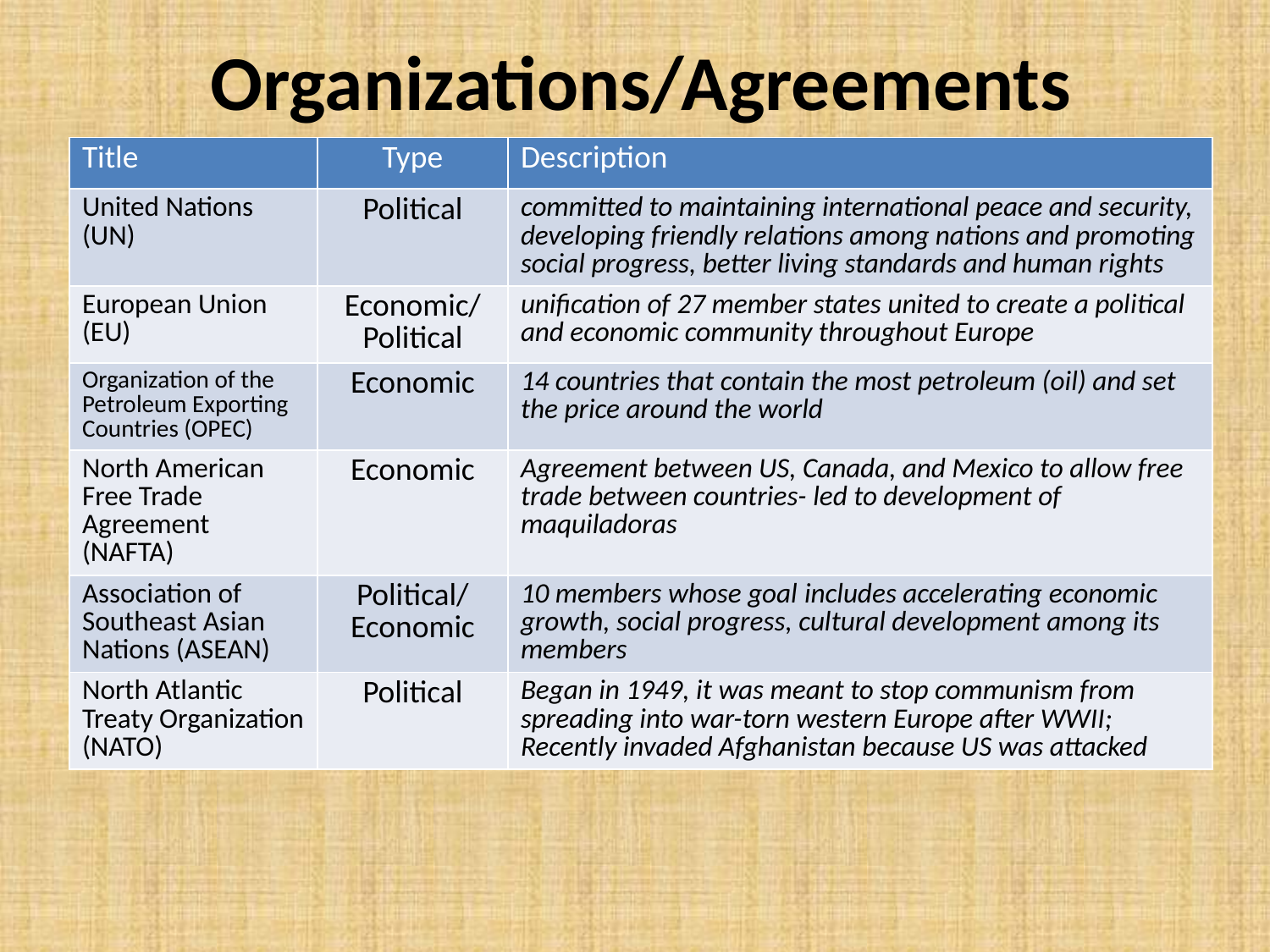

# Organizations/Agreements
| Title | Type | Description |
| --- | --- | --- |
| United Nations (UN) | Political | committed to maintaining international peace and security, developing friendly relations among nations and promoting social progress, better living standards and human rights |
| European Union (EU) | Economic/ Political | unification of 27 member states united to create a political and economic community throughout Europe |
| Organization of the Petroleum Exporting Countries (OPEC) | Economic | 14 countries that contain the most petroleum (oil) and set the price around the world |
| North American Free Trade Agreement (NAFTA) | Economic | Agreement between US, Canada, and Mexico to allow free trade between countries- led to development of maquiladoras |
| Association of Southeast Asian Nations (ASEAN) | Political/ Economic | 10 members whose goal includes accelerating economic growth, social progress, cultural development among its members |
| North Atlantic Treaty Organization (NATO) | Political | Began in 1949, it was meant to stop communism from spreading into war-torn western Europe after WWII; Recently invaded Afghanistan because US was attacked |